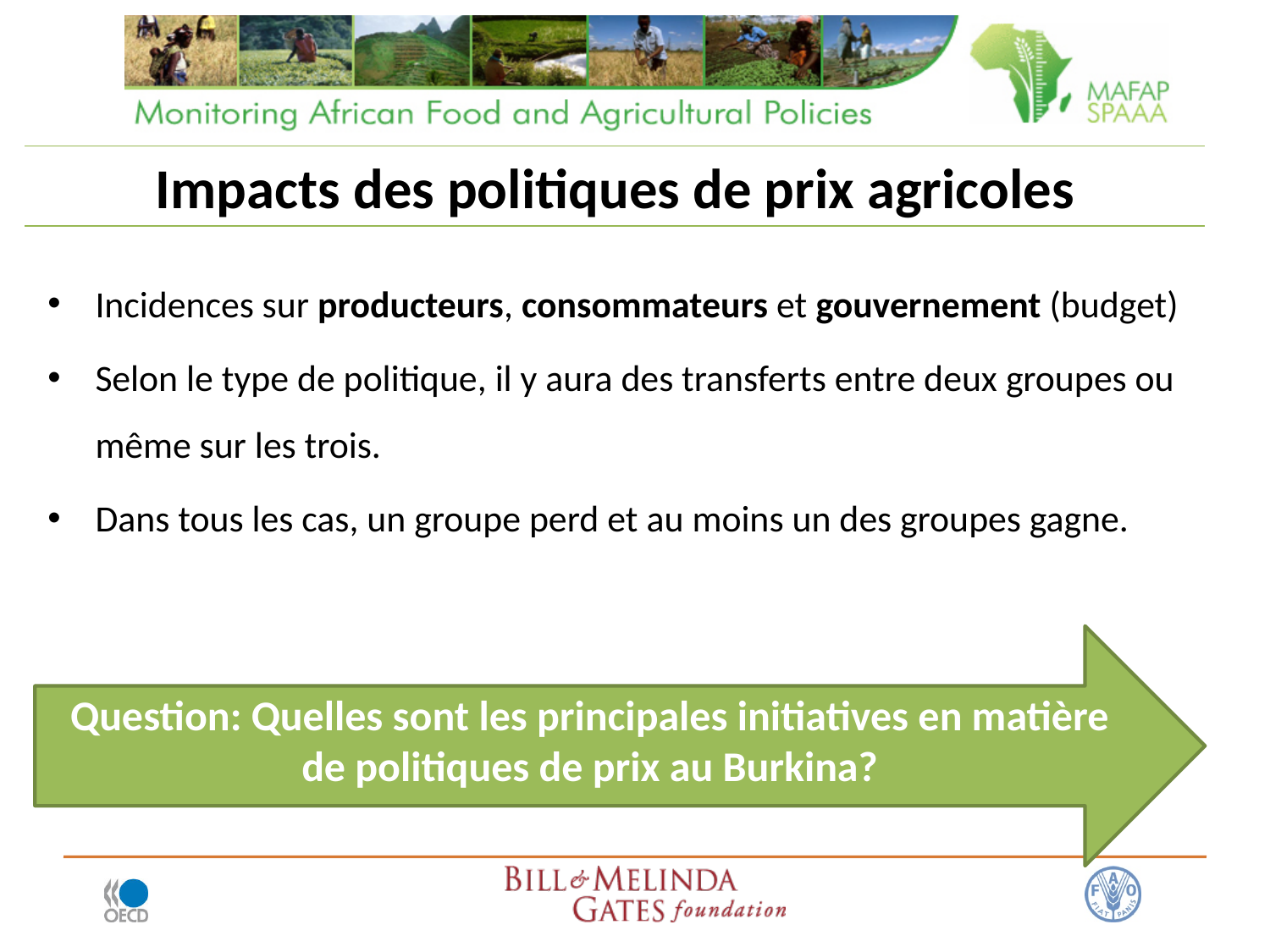

Impacts des politiques de prix agricoles
Incidences sur producteurs, consommateurs et gouvernement (budget)
Selon le type de politique, il y aura des transferts entre deux groupes ou même sur les trois.
Dans tous les cas, un groupe perd et au moins un des groupes gagne.

Question: Quelles sont les principales initiatives en matière de politiques de prix au Burkina?